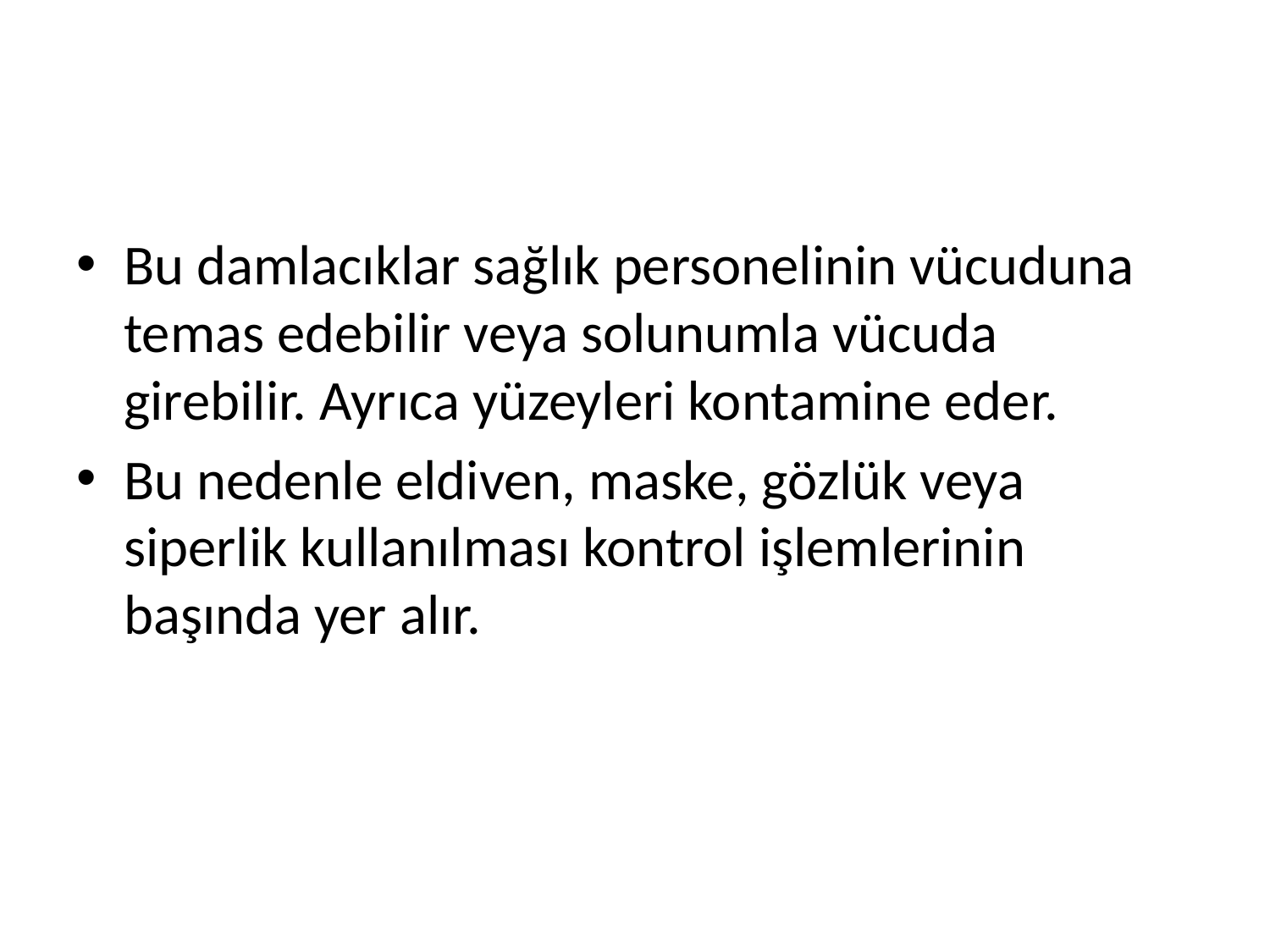

#
Bu damlacıklar sağlık personelinin vücuduna temas edebilir veya solunumla vücuda girebilir. Ayrıca yüzeyleri kontamine eder.
Bu nedenle eldiven, maske, gözlük veya siperlik kullanılması kontrol işlemlerinin başında yer alır.